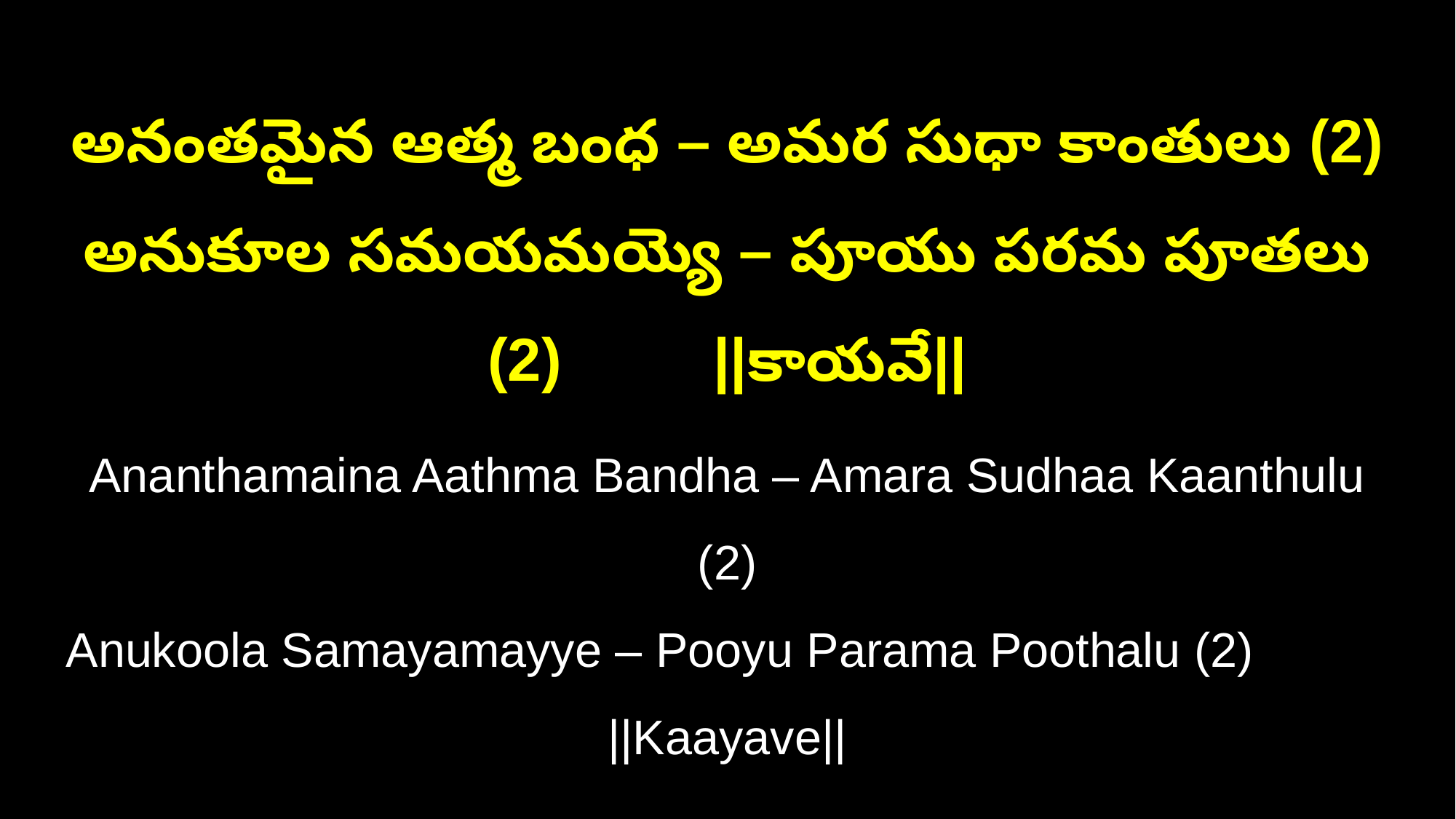

అనంతమైన ఆత్మ బంధ – అమర సుధా కాంతులు (2)
అనుకూల సమయమయ్యె – పూయు పరమ పూతలు (2)         ||కాయవే||
Ananthamaina Aathma Bandha – Amara Sudhaa Kaanthulu (2)
Anukoola Samayamayye – Pooyu Parama Poothalu (2)           ||Kaayave||